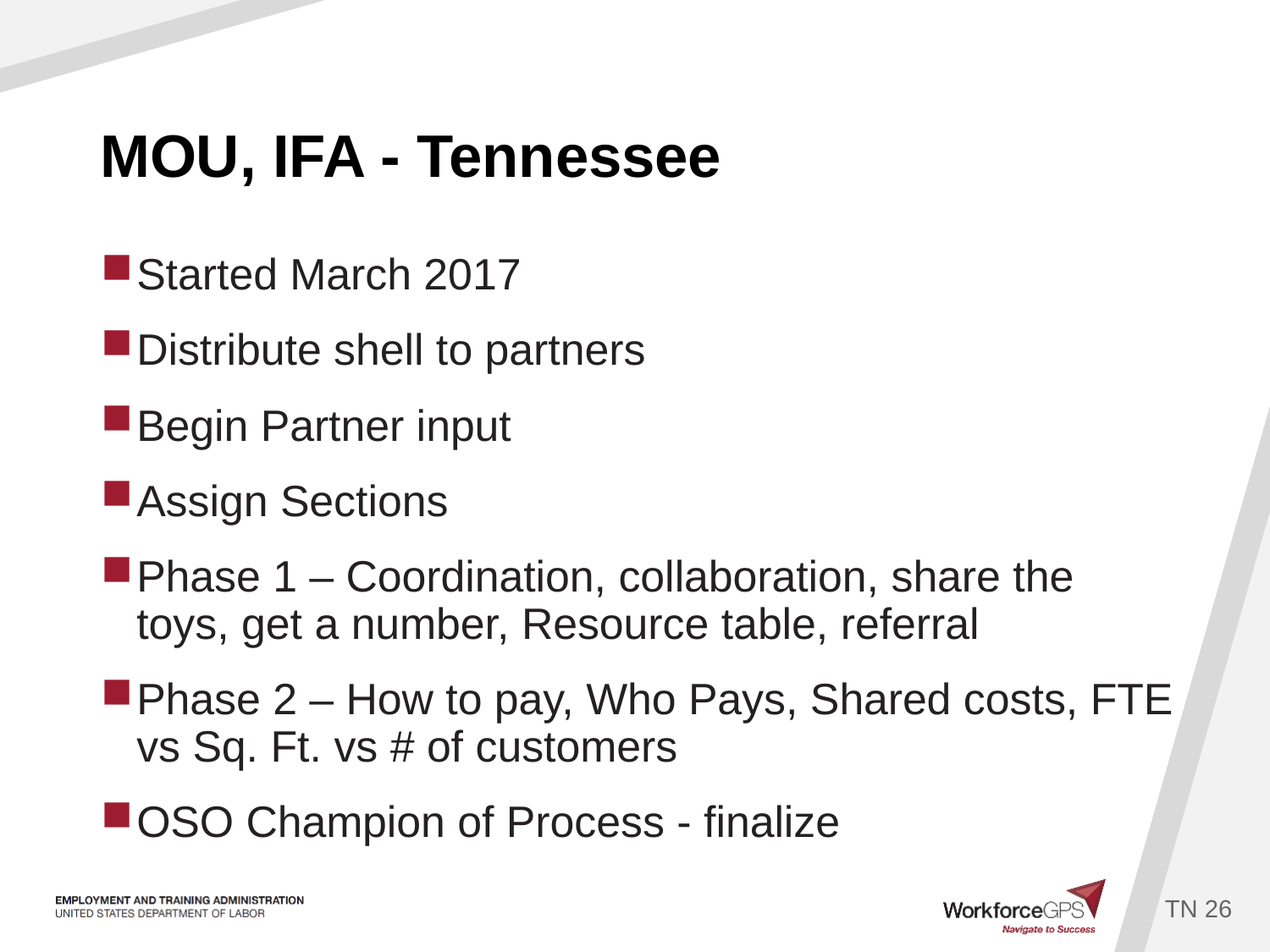

# MOU, IFA - Tennessee
Started March 2017
Distribute shell to partners
Begin Partner input
Assign Sections
Phase 1 – Coordination, collaboration, share the toys, get a number, Resource table, referral
Phase 2 – How to pay, Who Pays, Shared costs, FTE vs Sq. Ft. vs # of customers
OSO Champion of Process - finalize

TN 26